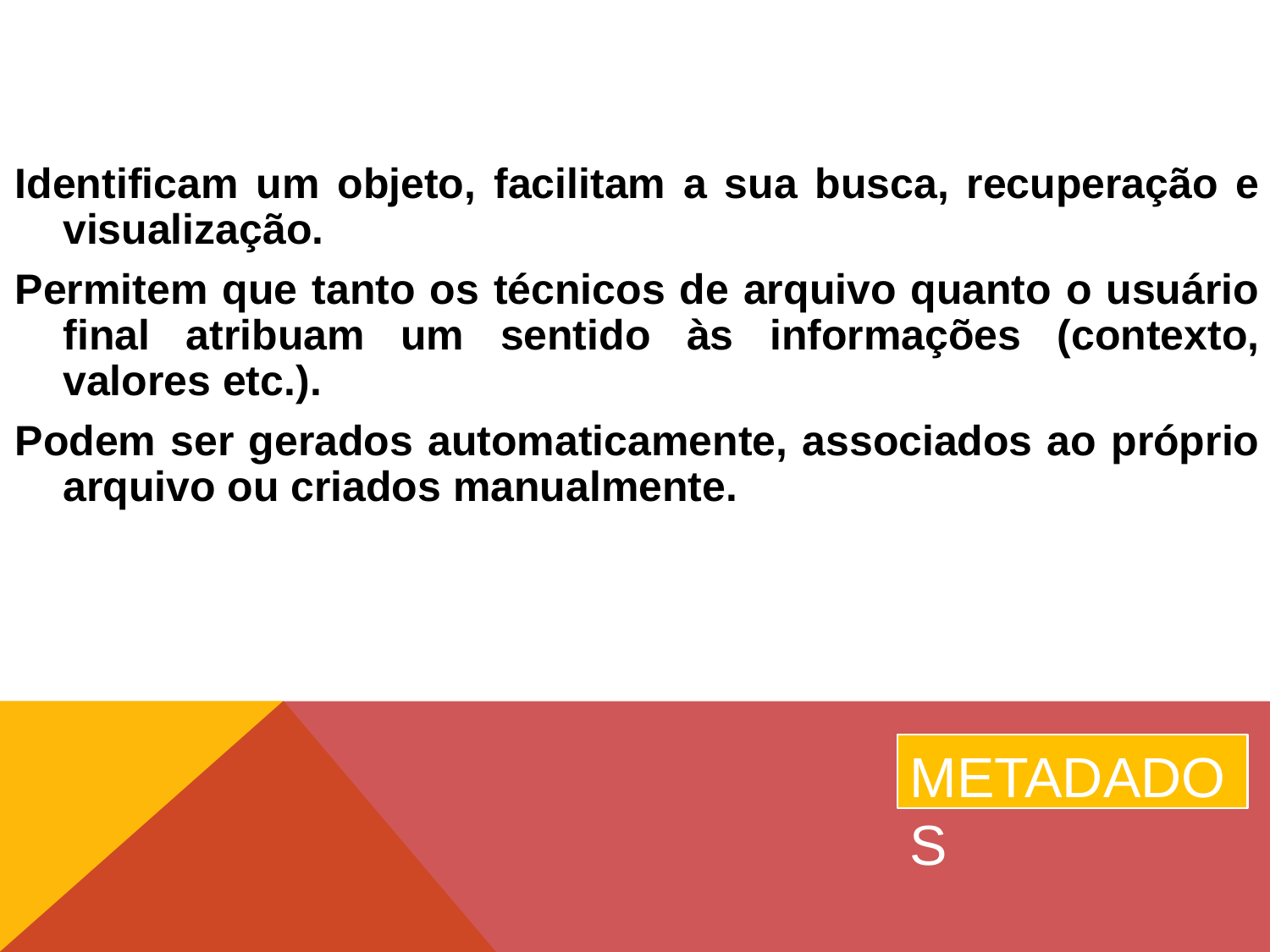

Identificam um objeto, facilitam a sua busca, recuperação e visualização.
Permitem que tanto os técnicos de arquivo quanto o usuário final atribuam um sentido às informações (contexto, valores etc.).
Podem ser gerados automaticamente, associados ao próprio arquivo ou criados manualmente.
Metadados